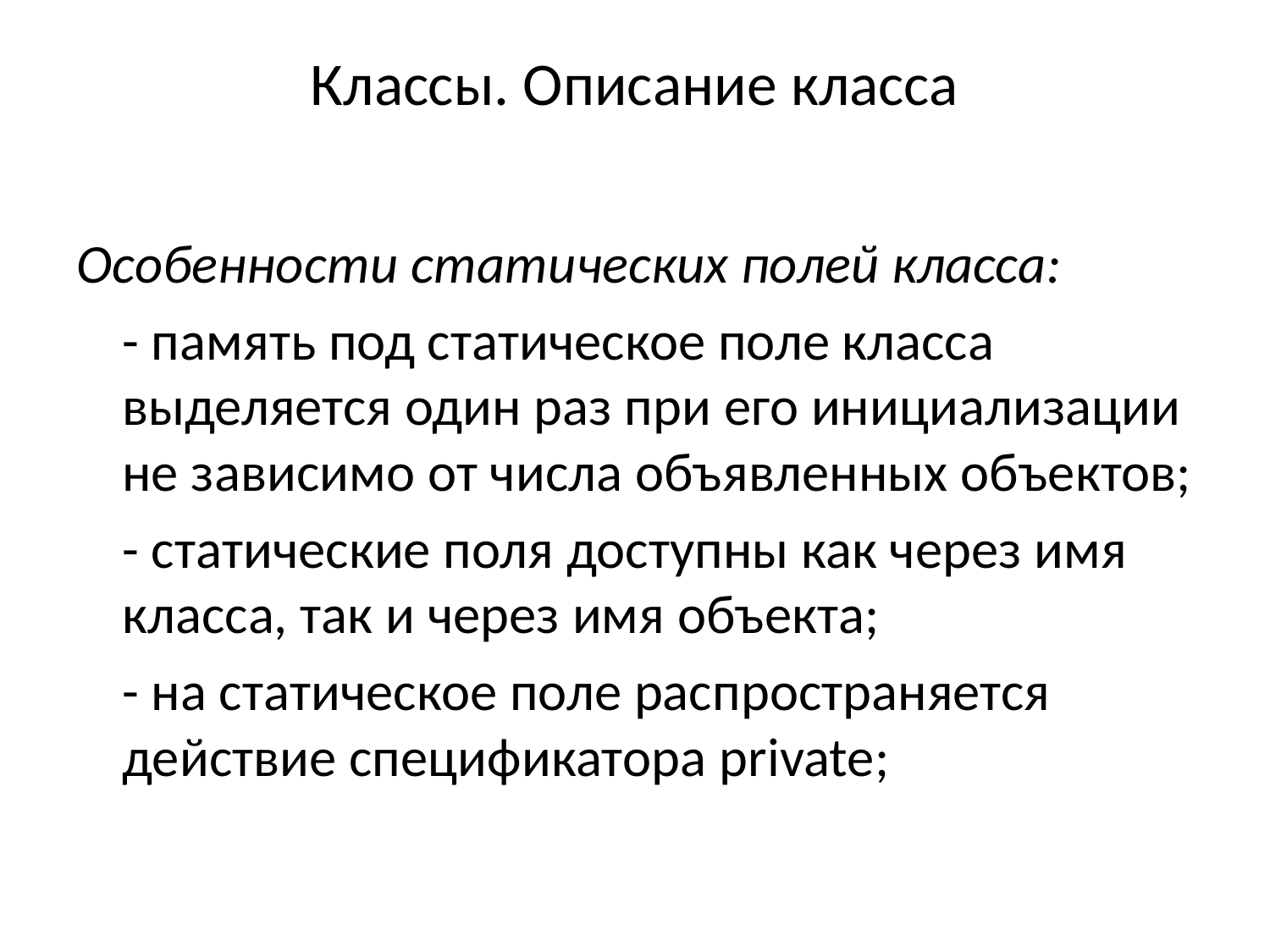

# Классы. Описание класса
Особенности статических полей класса:
	- память под статическое поле класса выделяется один раз при его инициализации не зависимо от числа объявленных объектов;
	- статические поля доступны как через имя класса, так и через имя объекта;
	- на статическое поле распространяется действие спецификатора private;